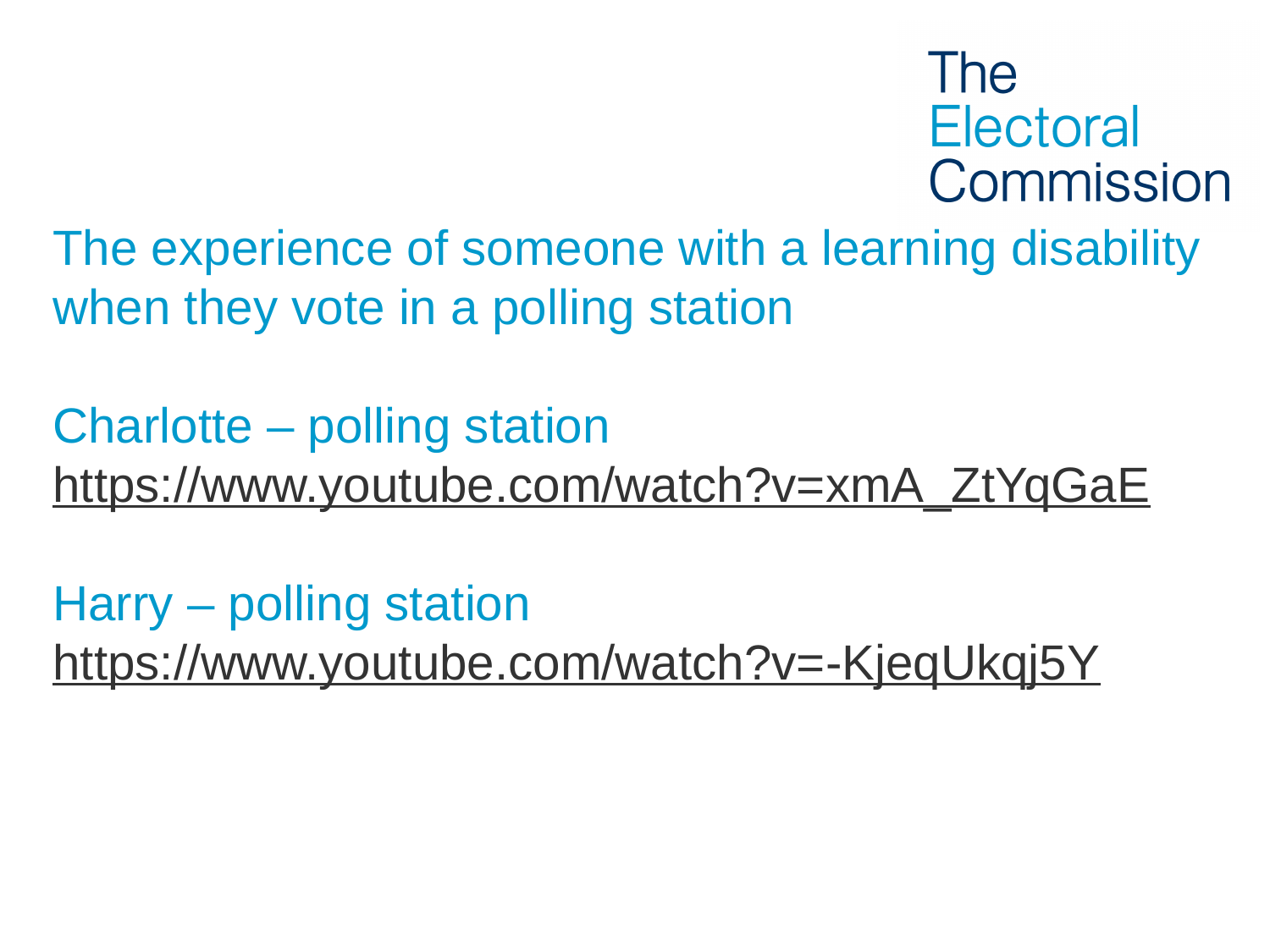

# The experience of someone with a learning disability when they vote in a polling station Charlotte – polling station https://www.youtube.com/watch?v=xmA_ZtYqGaE   Harry – polling station https://www.youtube.com/watch?v=-KjeqUkqj5Y